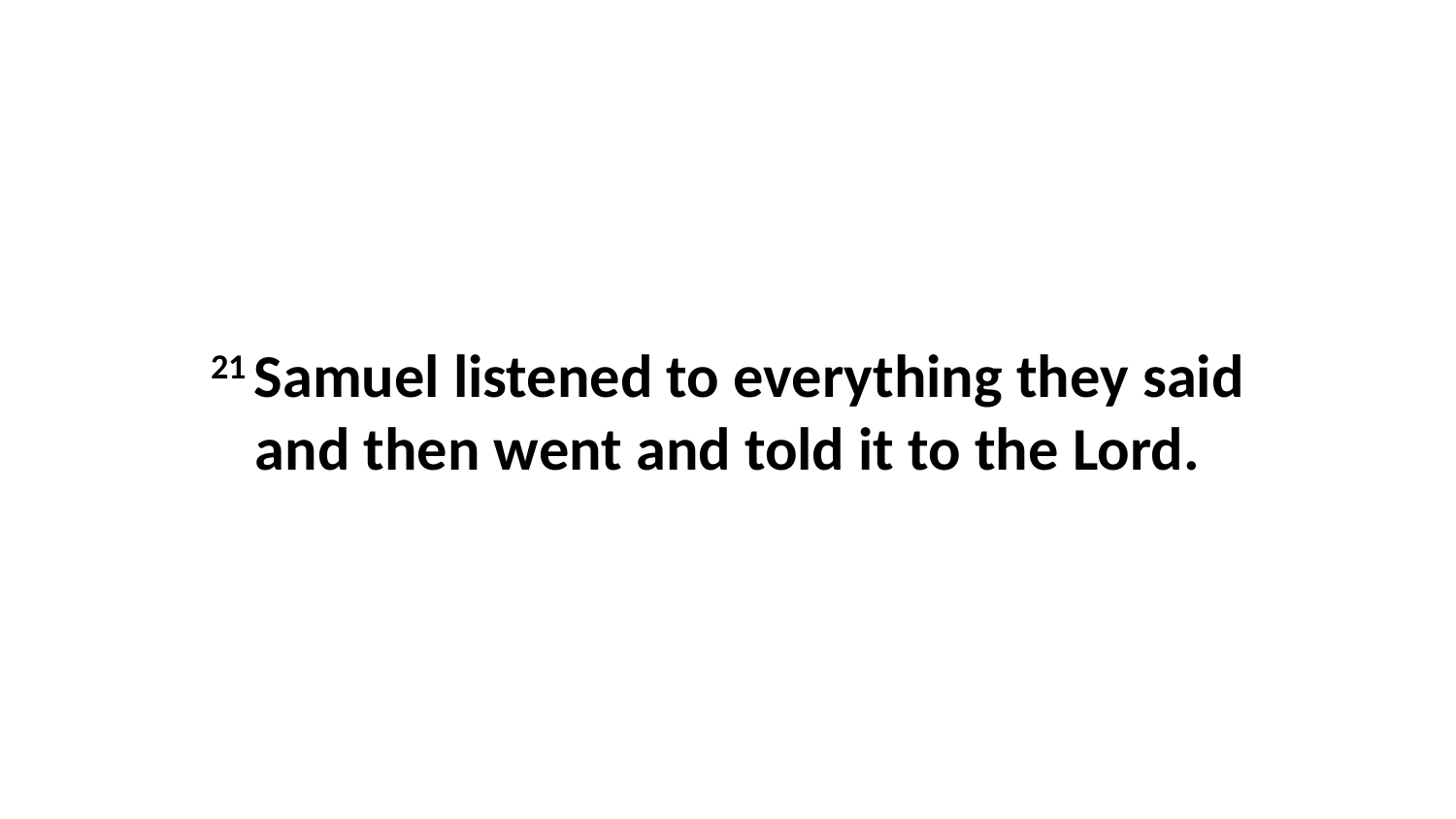

21 Samuel listened to everything they said and then went and told it to the Lord.